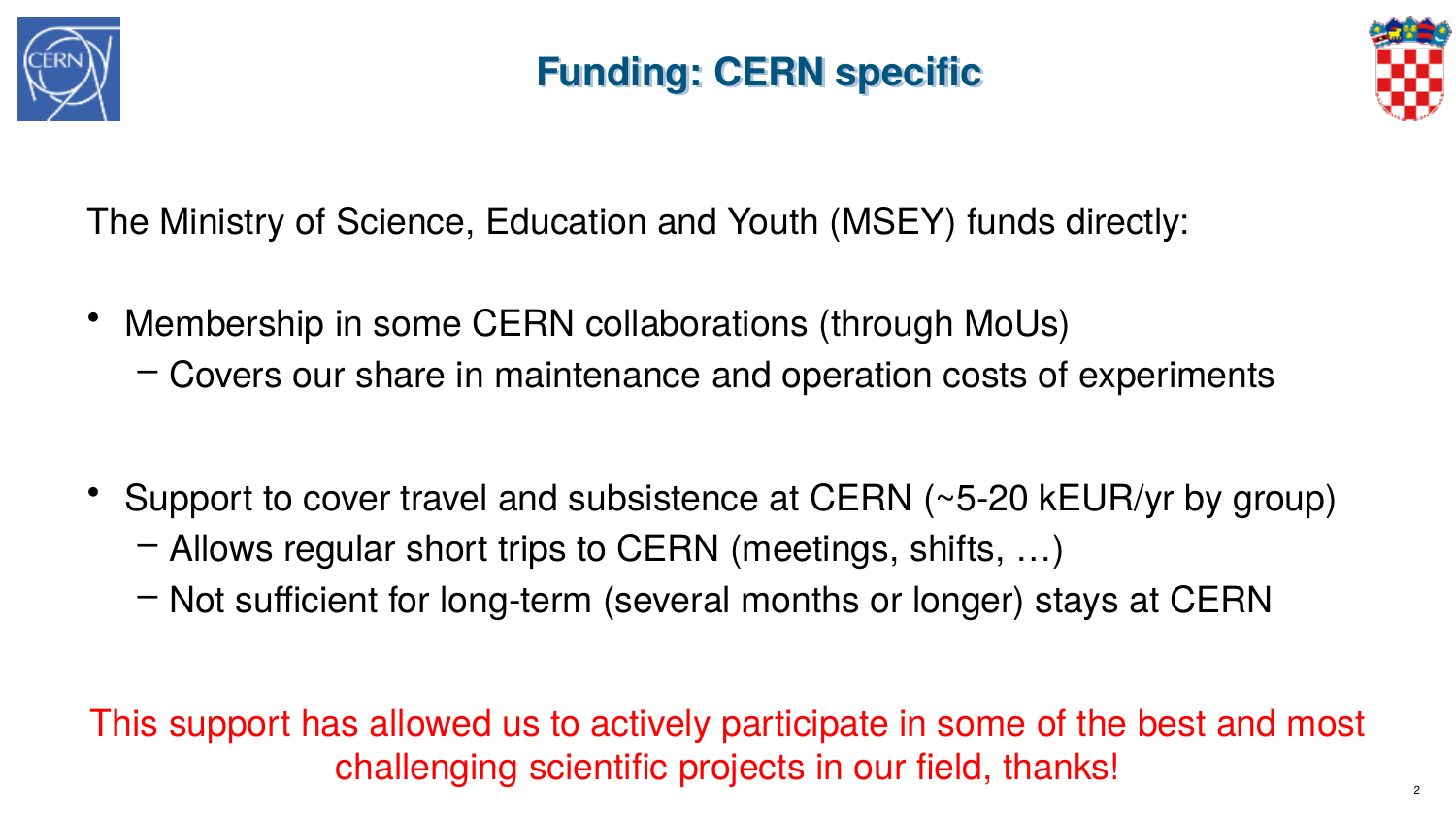

# Funding: CERN specific
The Ministry of Science, Education and Youth (MSEY) funds directly:

Membership in some CERN collaborations (through MoUs)
Covers our share in maintenance and operation costs of experiments

Support to cover travel and subsistence at CERN (~5-20 kEUR/yr by group)
Allows regular short trips to CERN (meetings, shifts, …)
Not sufficient for long-term (several months or longer) stays at CERN

This support has allowed us to actively participate in some of the best and most challenging scientific projects in our field, thanks!

2